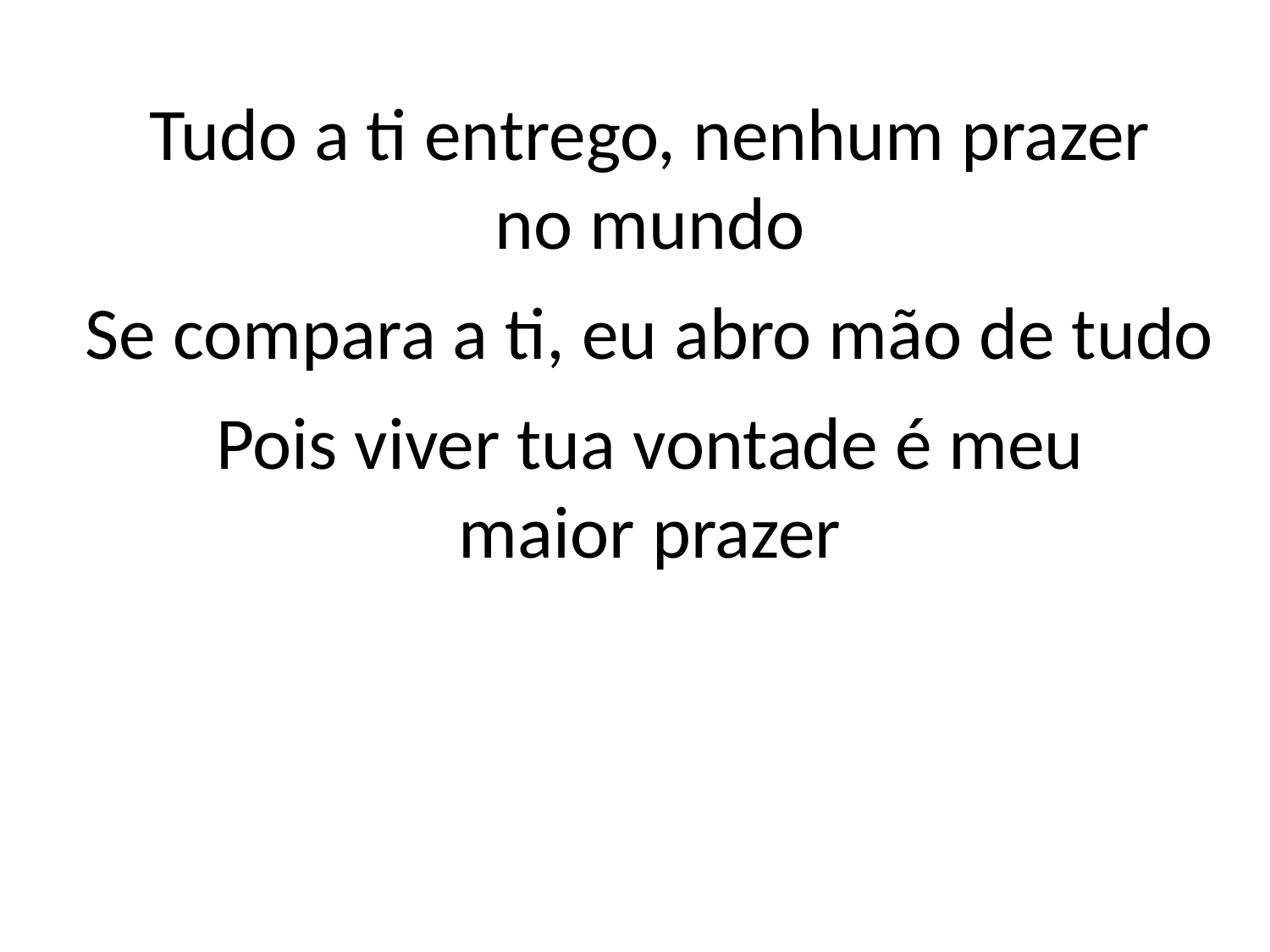

Tudo a ti entrego, nenhum prazer
no mundo

Se compara a ti, eu abro mão de tudo

Pois viver tua vontade é meu
maior prazer

#